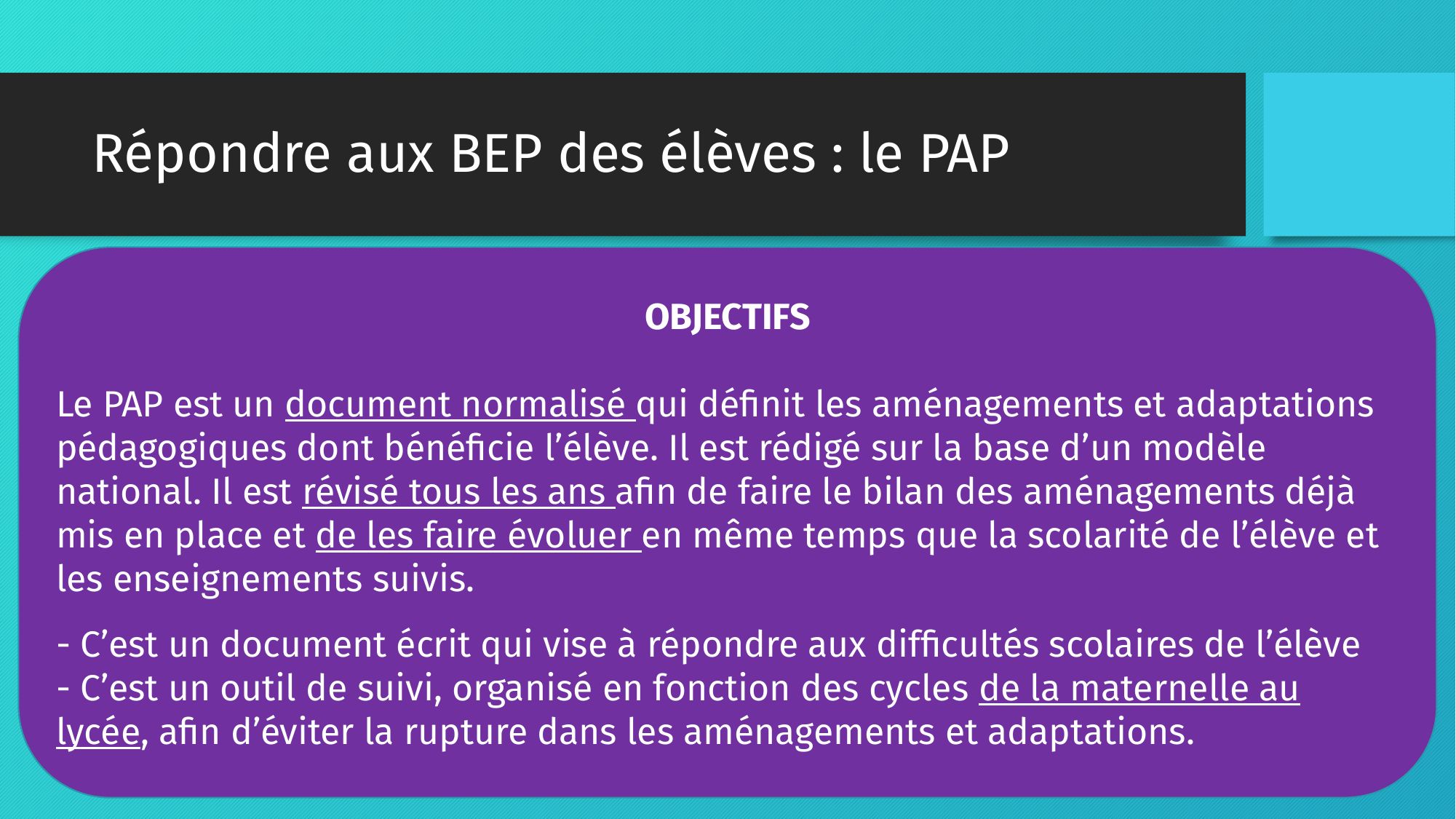

# Répondre aux BEP des élèves : le PAP
PLAN D’ACCOMPAGNEMENT PERSONNALISE

OBJECTIFS

Le PAP est un document normalisé qui définit les aménagements et adaptations pédagogiques dont bénéficie l’élève. Il est rédigé sur la base d’un modèle national. Il est révisé tous les ans afin de faire le bilan des aménagements déjà mis en place et de les faire évoluer en même temps que la scolarité de l’élève et les enseignements suivis.

- C’est un document écrit qui vise à répondre aux difficultés scolaires de l’élève
- C’est un outil de suivi, organisé en fonction des cycles de la maternelle au lycée, afin d’éviter la rupture dans les aménagements et adaptations.